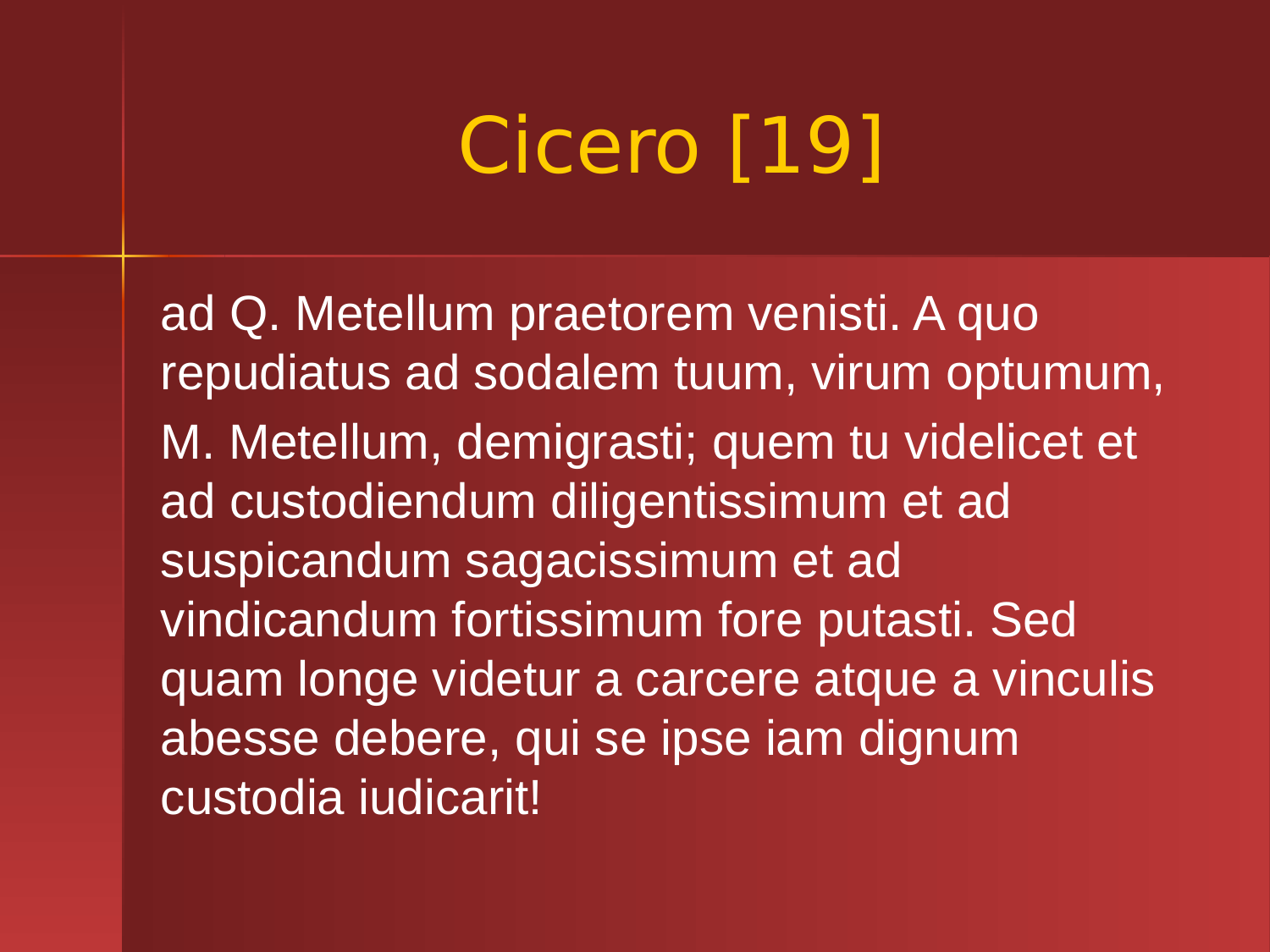

# Cicero [19]
ad Q. Metellum praetorem venisti. A quo repudiatus ad sodalem tuum, virum optumum,
M. Metellum, demigrasti; quem tu videlicet et ad custodiendum diligentissimum et ad suspicandum sagacissimum et ad vindicandum fortissimum fore putasti. Sed quam longe videtur a carcere atque a vinculis abesse debere, qui se ipse iam dignum custodia iudicarit!